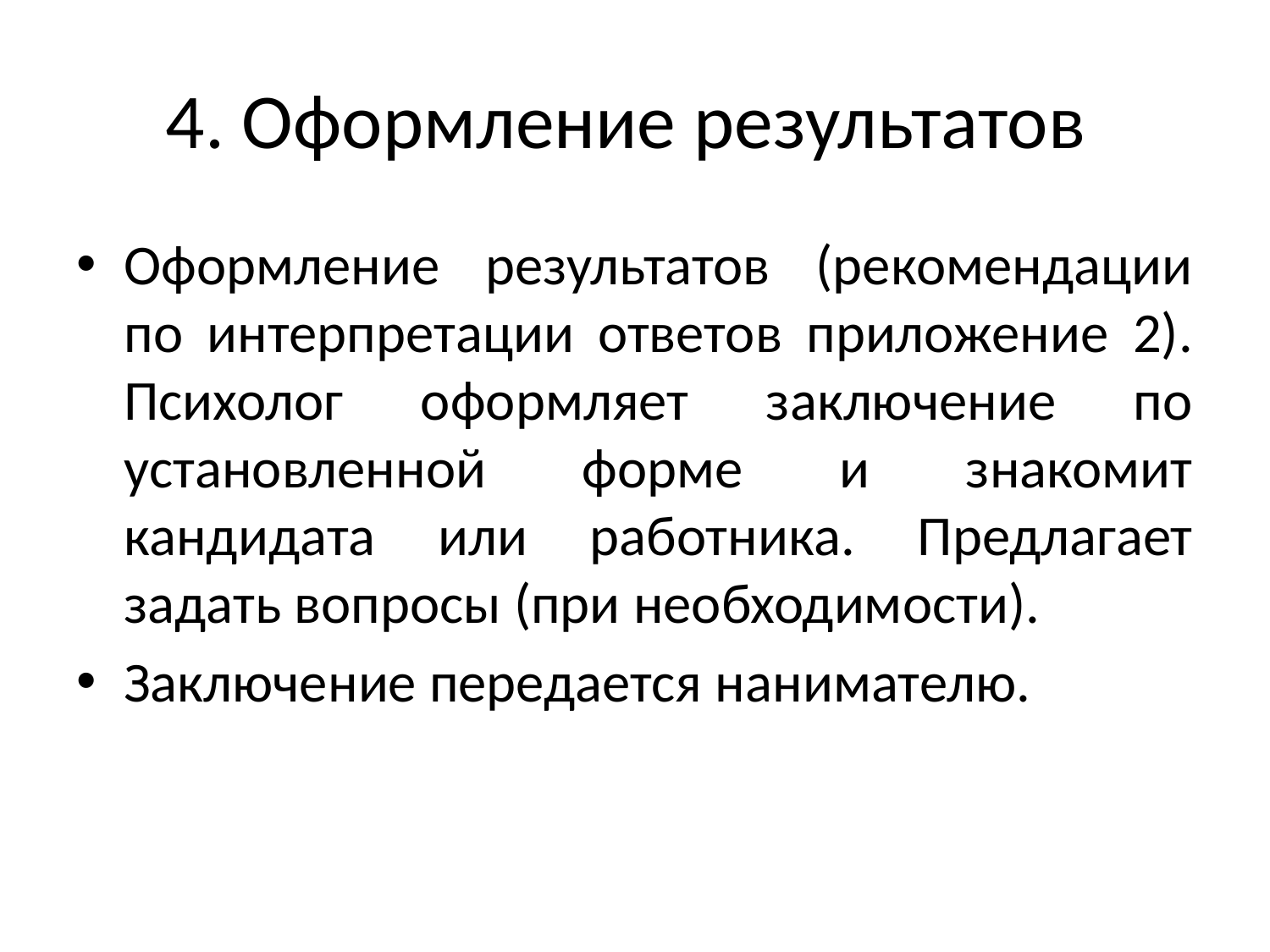

# 4. Оформление результатов
Оформление результатов (рекомендации по интерпретации ответов приложение 2). Психолог оформляет заключение по установленной форме и знакомит кандидата или работника. Предлагает задать вопросы (при необходимости).
Заключение передается нанимателю.